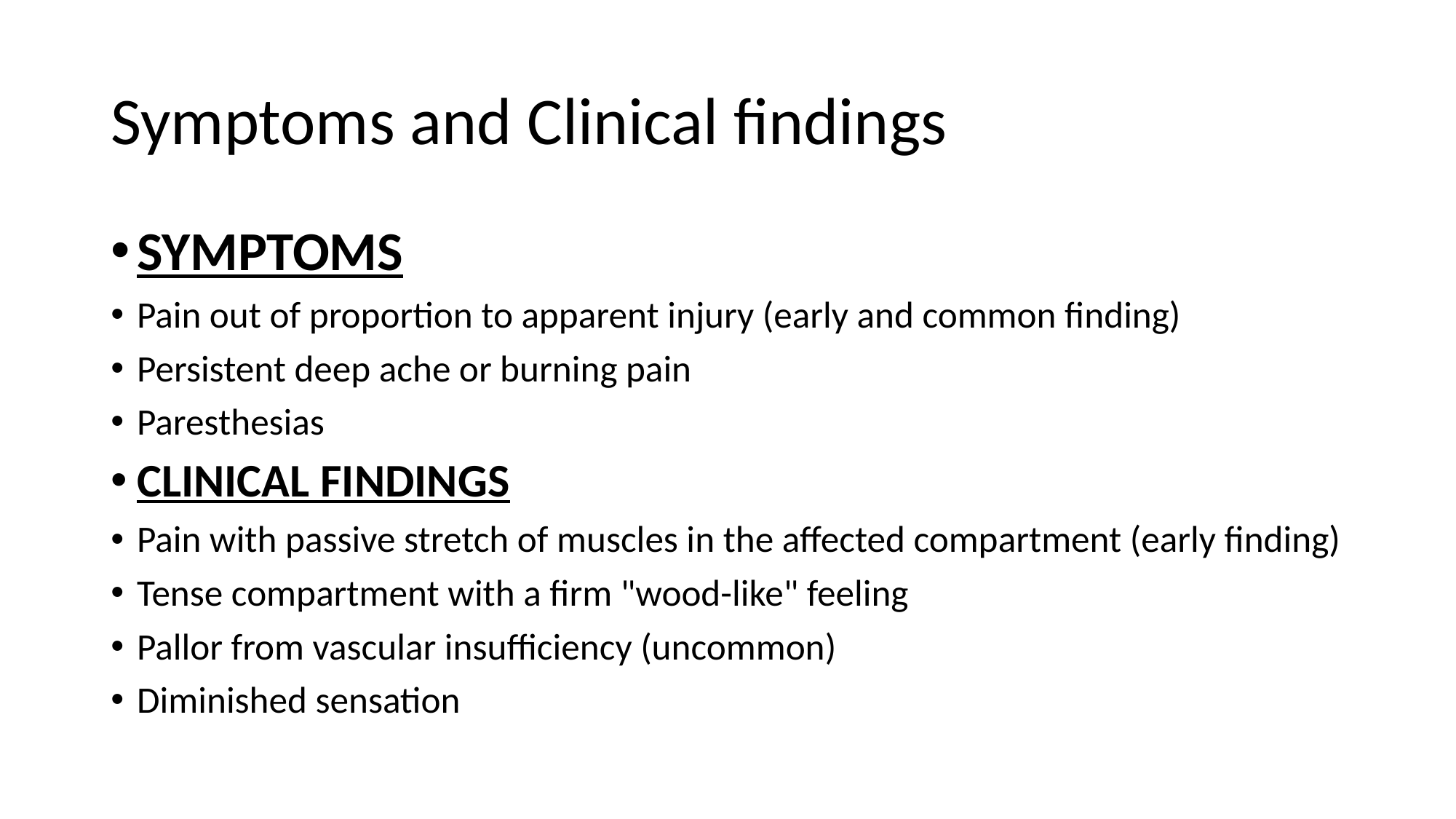

# Symptoms and Clinical findings
SYMPTOMS
Pain out of proportion to apparent injury (early and common finding)
Persistent deep ache or burning pain
Paresthesias
CLINICAL FINDINGS
Pain with passive stretch of muscles in the affected compartment (early finding)
Tense compartment with a firm "wood-like" feeling
Pallor from vascular insufficiency (uncommon)
Diminished sensation